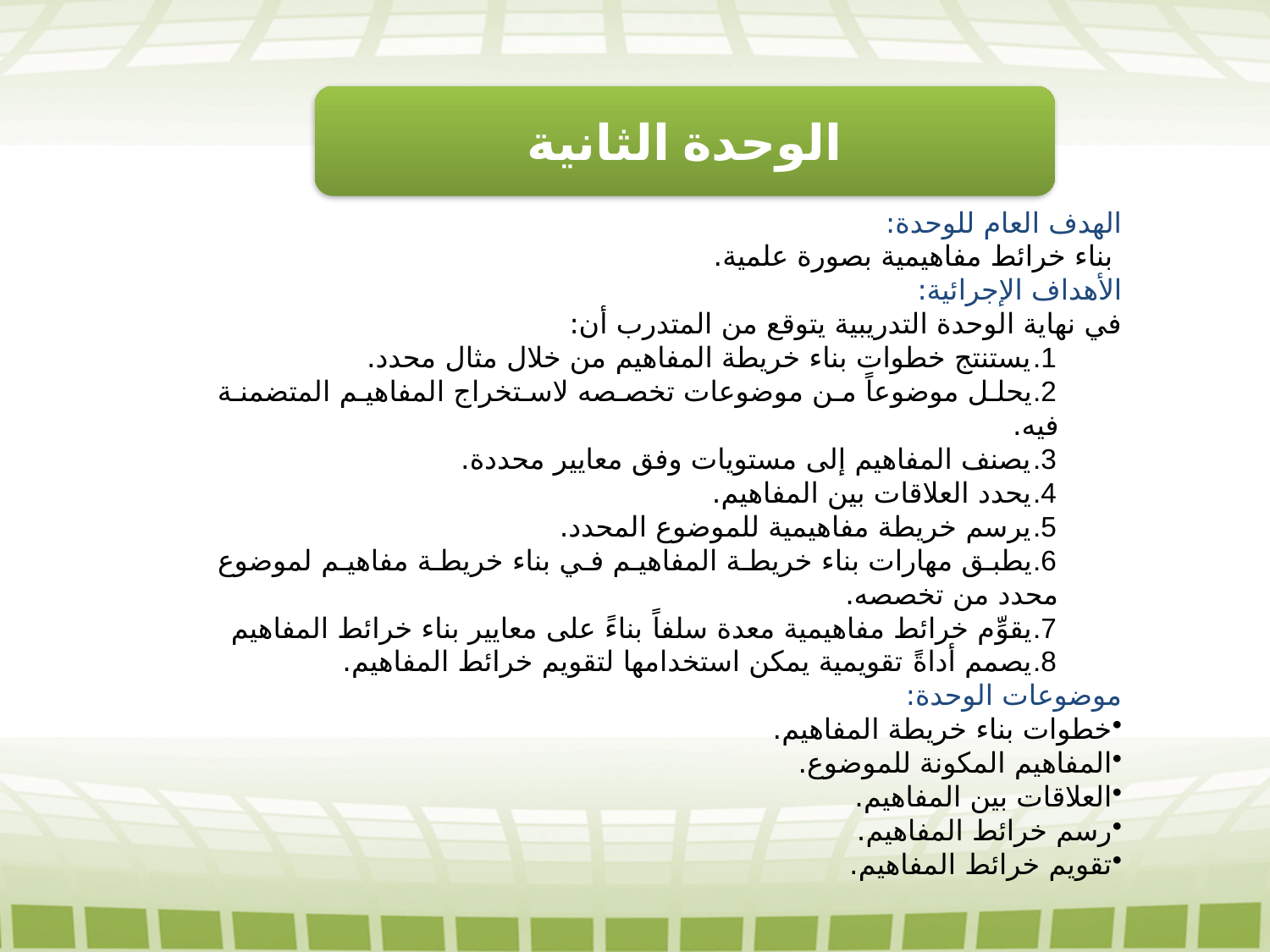

الوحدة الثانية
الهدف العام للوحدة:
 بناء خرائط مفاهيمية بصورة علمية.
الأهداف الإجرائية:
في نهاية الوحدة التدريبية يتوقع من المتدرب أن:
يستنتج خطوات بناء خريطة المفاهيم من خلال مثال محدد.
يحلل موضوعاً من موضوعات تخصصه لاستخراج المفاهيم المتضمنة فيه.
يصنف المفاهيم إلى مستويات وفق معايير محددة.
يحدد العلاقات بين المفاهيم.
يرسم خريطة مفاهيمية للموضوع المحدد.
يطبق مهارات بناء خريطة المفاهيم في بناء خريطة مفاهيم لموضوع محدد من تخصصه.
يقوِّم خرائط مفاهيمية معدة سلفاً بناءً على معايير بناء خرائط المفاهيم
يصمم أداةً تقويمية يمكن استخدامها لتقويم خرائط المفاهيم.
موضوعات الوحدة:
خطوات بناء خريطة المفاهيم.
المفاهيم المكونة للموضوع.
العلاقات بين المفاهيم.
رسم خرائط المفاهيم.
تقويم خرائط المفاهيم.